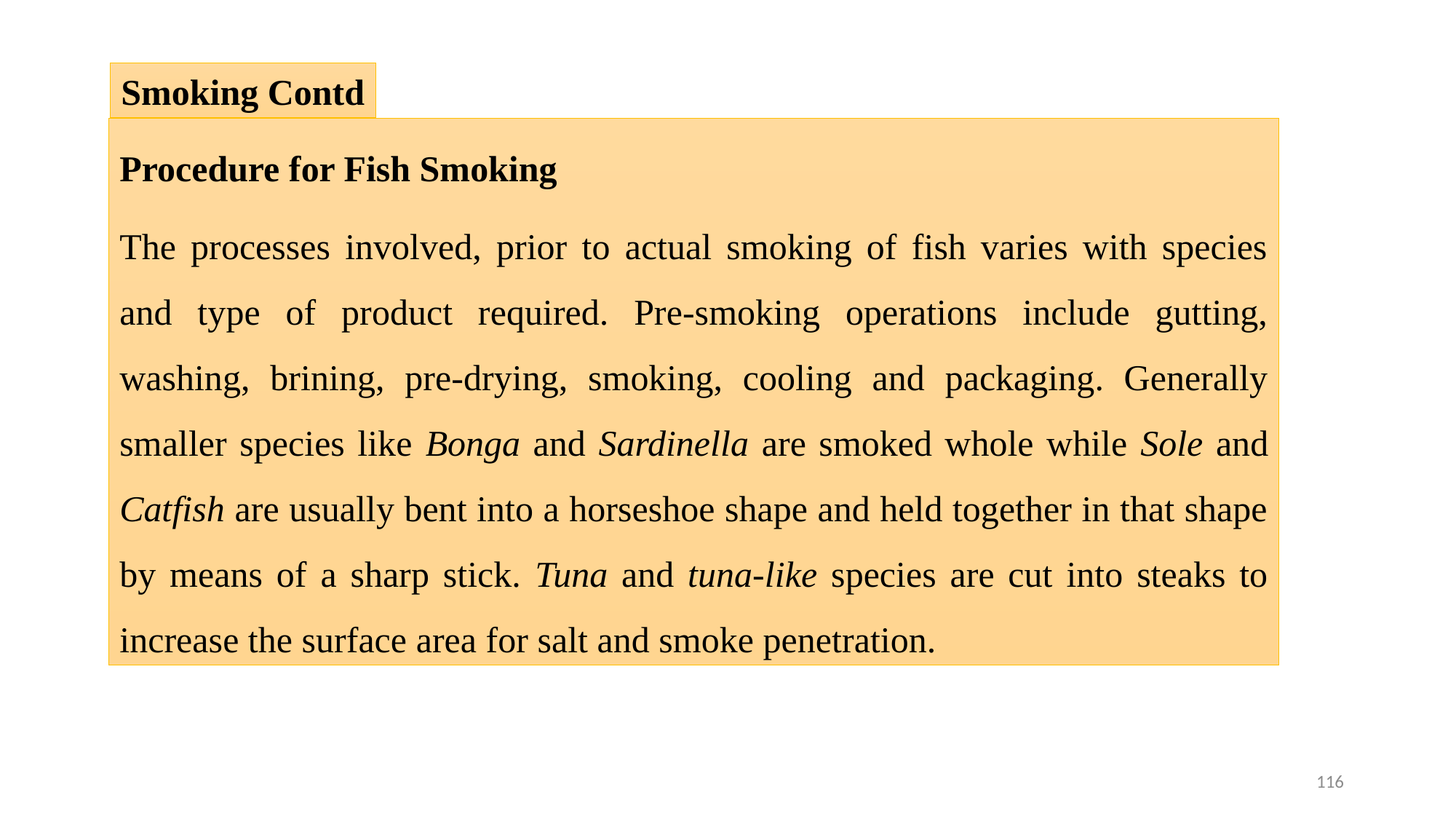

Smoking Contd
Procedure for Fish Smoking
The processes involved, prior to actual smoking of fish varies with species and type of product required. Pre-smoking operations include gutting, washing, brining, pre-drying, smoking, cooling and packaging. Generally smaller species like Bonga and Sardinella are smoked whole while Sole and Catfish are usually bent into a horseshoe shape and held together in that shape by means of a sharp stick. Tuna and tuna-like species are cut into steaks to increase the surface area for salt and smoke penetration.
116